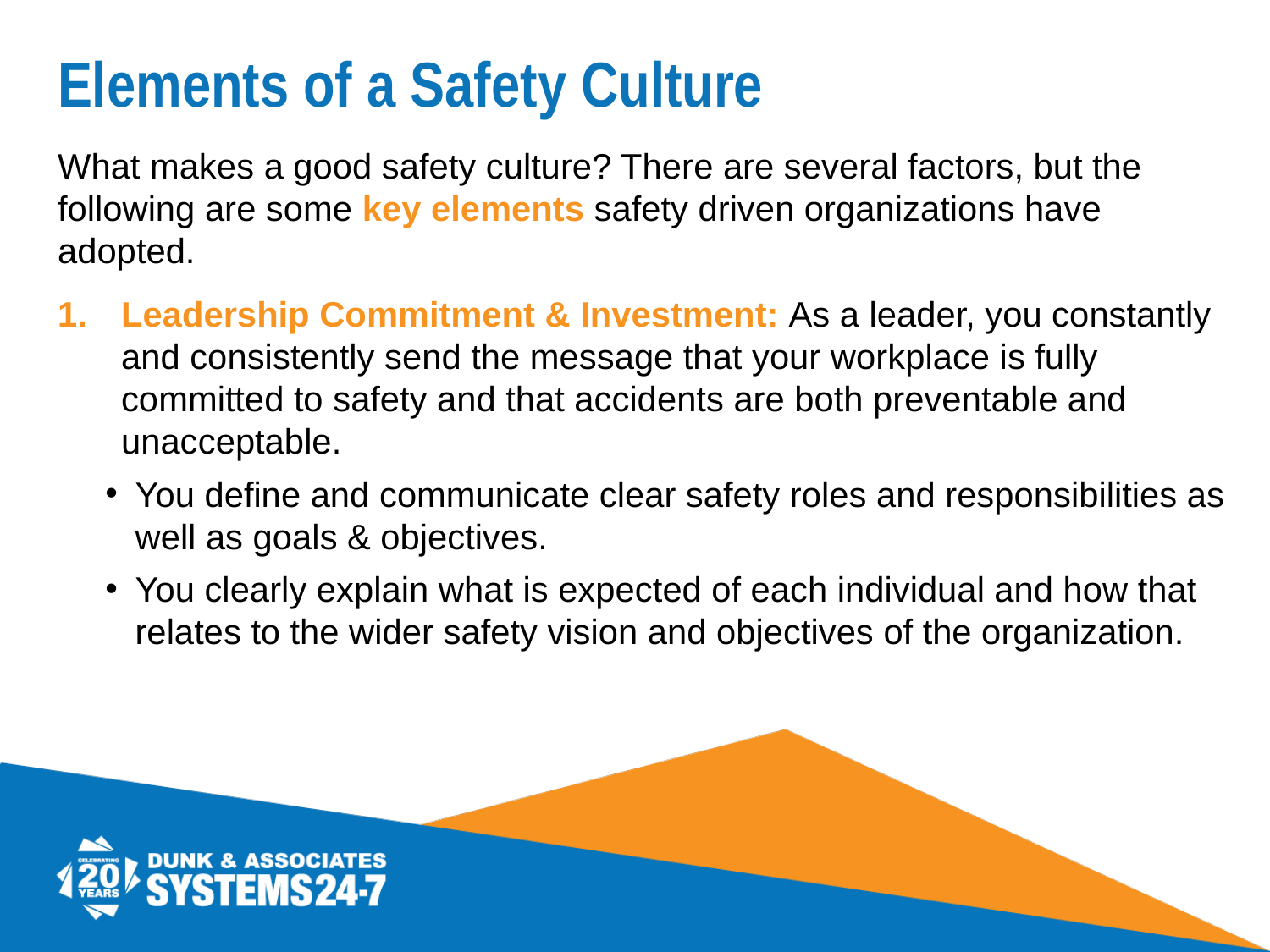

# Elements of a Safety Culture
What makes a good safety culture? There are several factors, but the following are some key elements safety driven organizations have adopted.
Leadership Commitment & Investment: As a leader, you constantly and consistently send the message that your workplace is fully committed to safety and that accidents are both preventable and unacceptable.
You define and communicate clear safety roles and responsibilities as well as goals & objectives.
You clearly explain what is expected of each individual and how that relates to the wider safety vision and objectives of the organization.